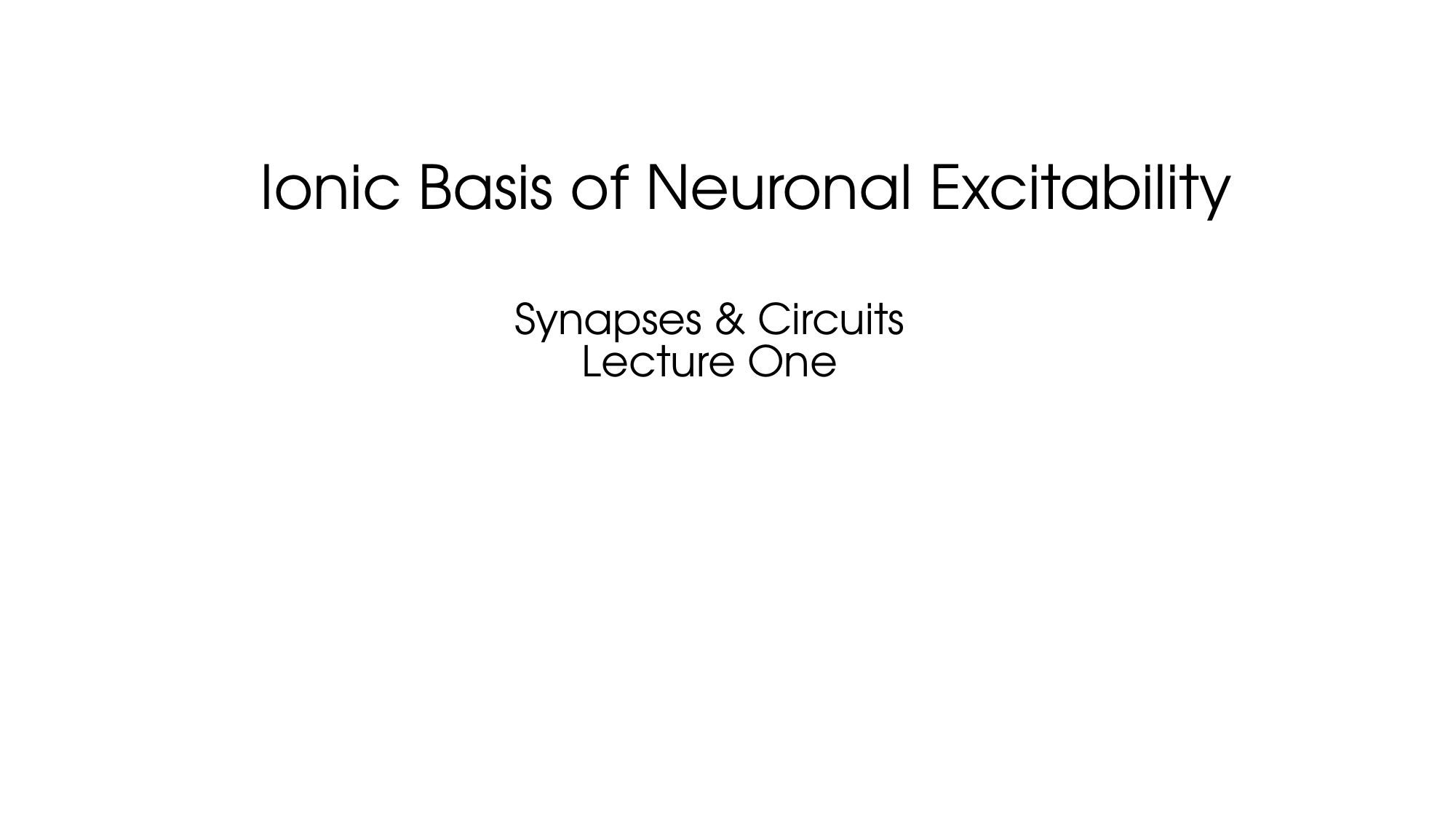

Ionic Basis of Neuronal Excitability
Synapses & Circuits
Lecture One